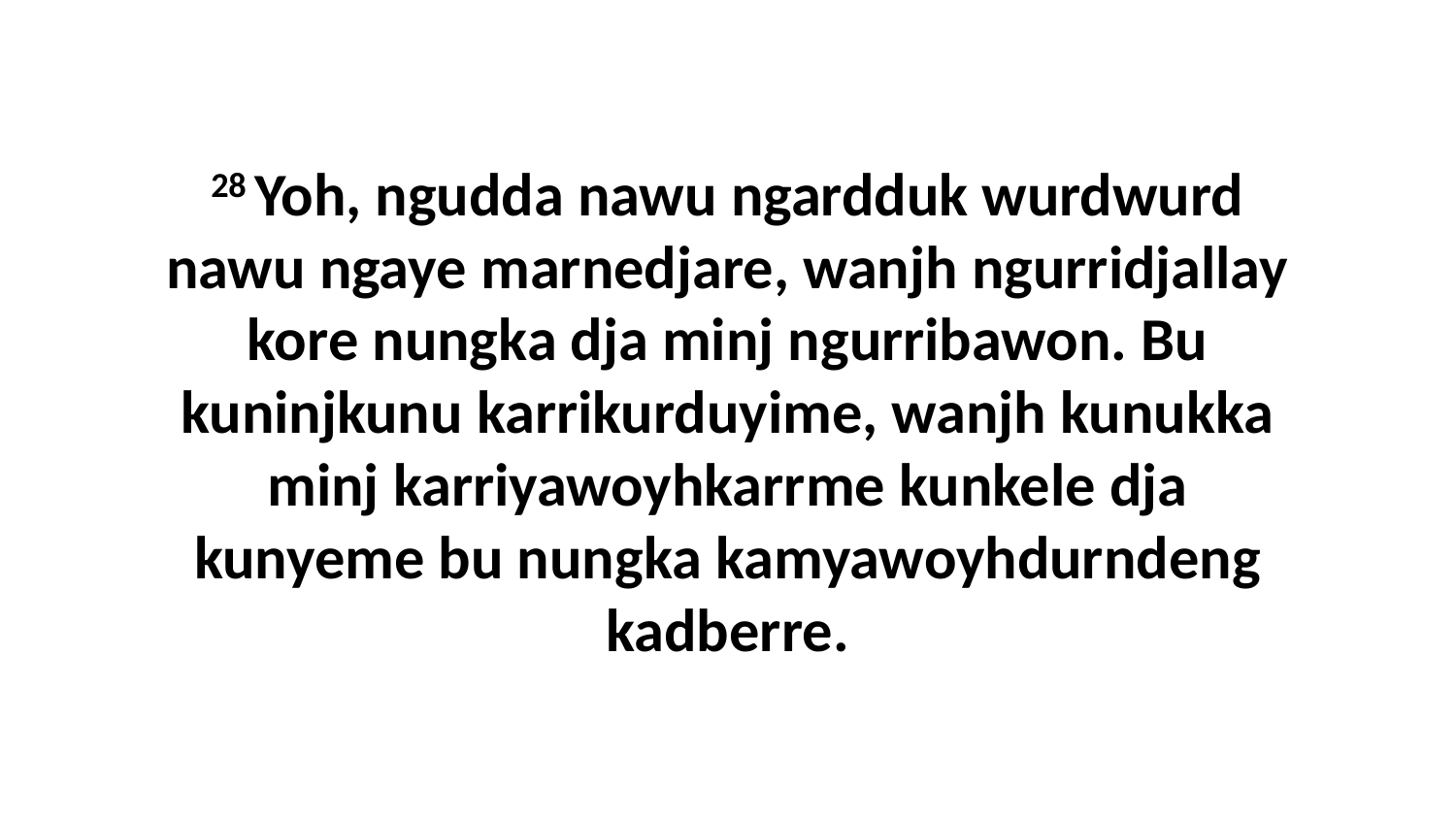

28 Yoh, ngudda nawu ngardduk wurdwurd nawu ngaye marnedjare, wanjh ngurridjallay kore nungka dja minj ngurribawon. Bu kuninjkunu karrikurduyime, wanjh kunukka minj karriyawoyhkarrme kunkele dja kunyeme bu nungka kamyawoyhdurndeng kadberre.